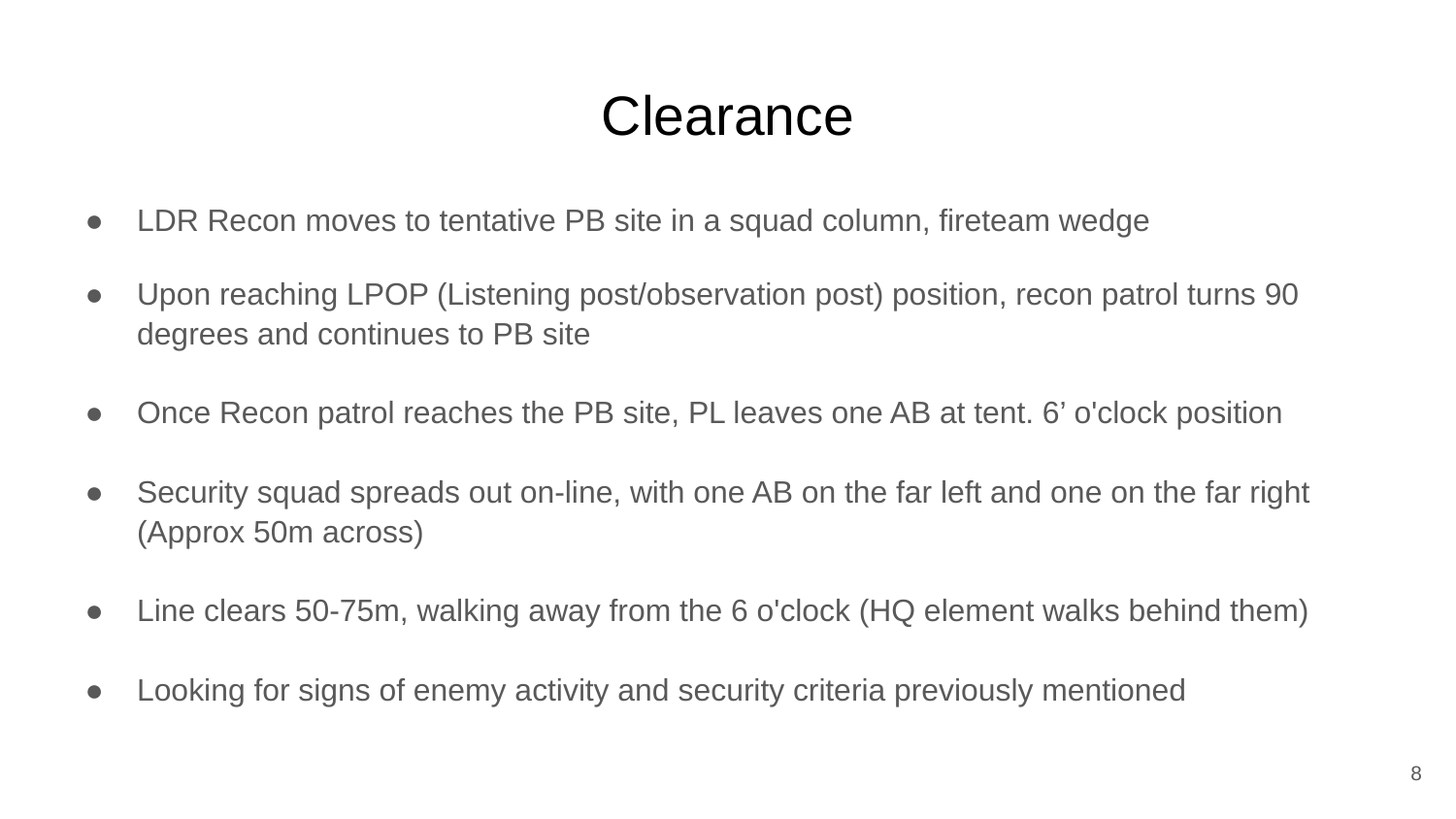

# Clearance
LDR Recon moves to tentative PB site in a squad column, fireteam wedge
Upon reaching LPOP (Listening post/observation post) position, recon patrol turns 90 degrees and continues to PB site
Once Recon patrol reaches the PB site, PL leaves one AB at tent. 6’ o'clock position
Security squad spreads out on-line, with one AB on the far left and one on the far right (Approx 50m across)
Line clears 50-75m, walking away from the 6 o'clock (HQ element walks behind them)
Looking for signs of enemy activity and security criteria previously mentioned
8